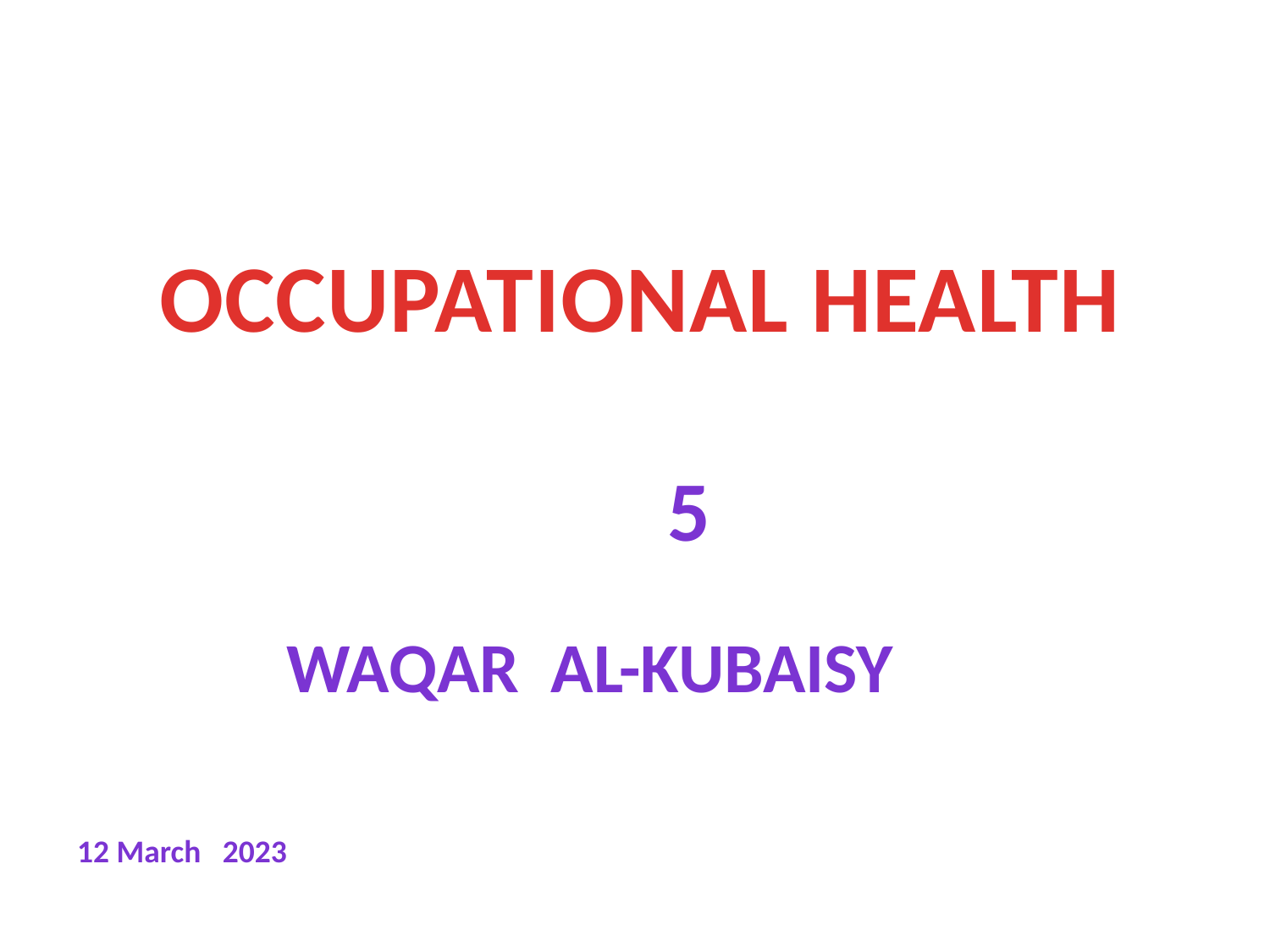

OCCUPATIONAL HEALTH
5
WAQAR  AL-KUBAISY
12 March   2023